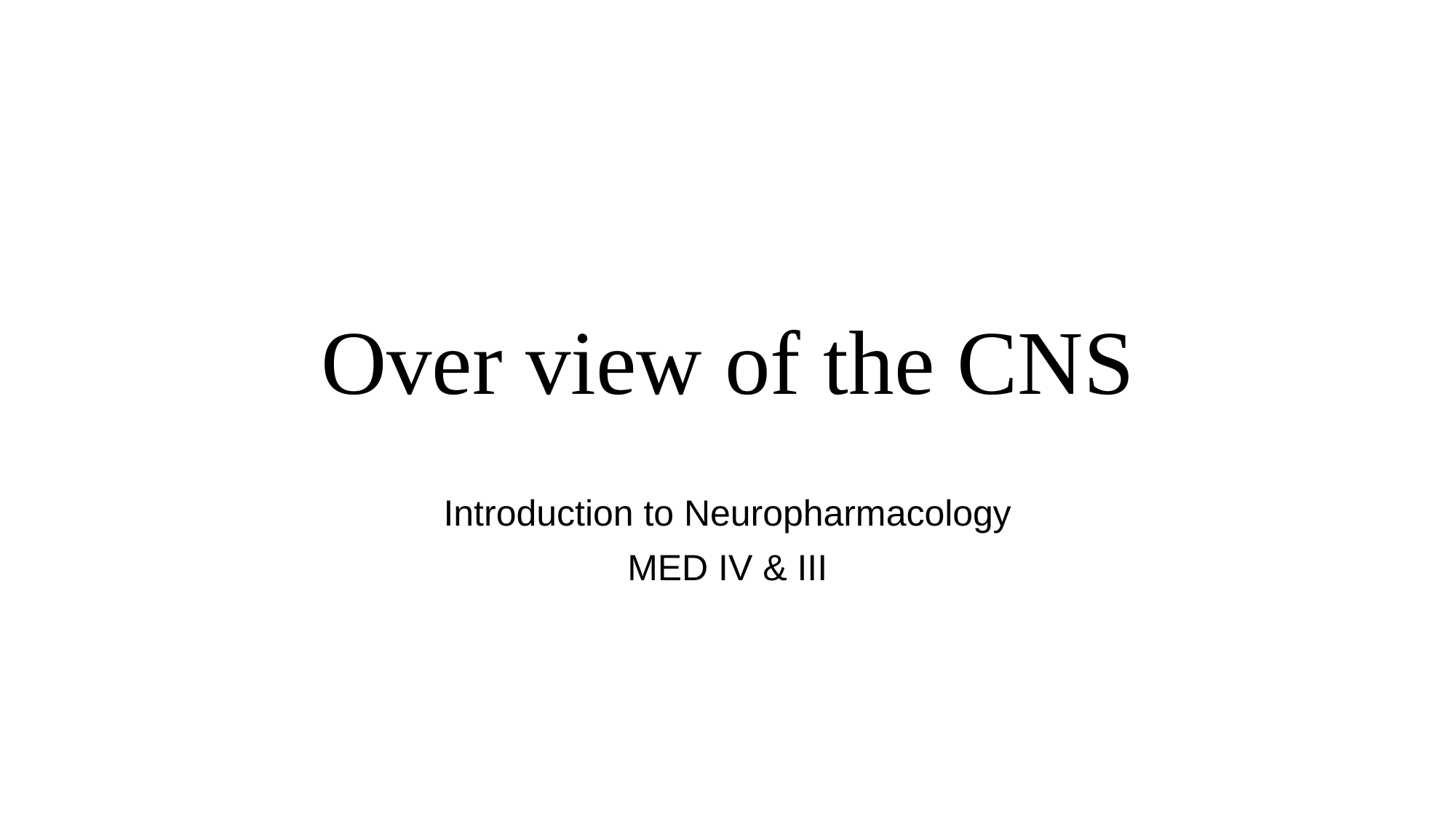

# Over view of the CNS

Introduction to Neuropharmacology
MED IV & III